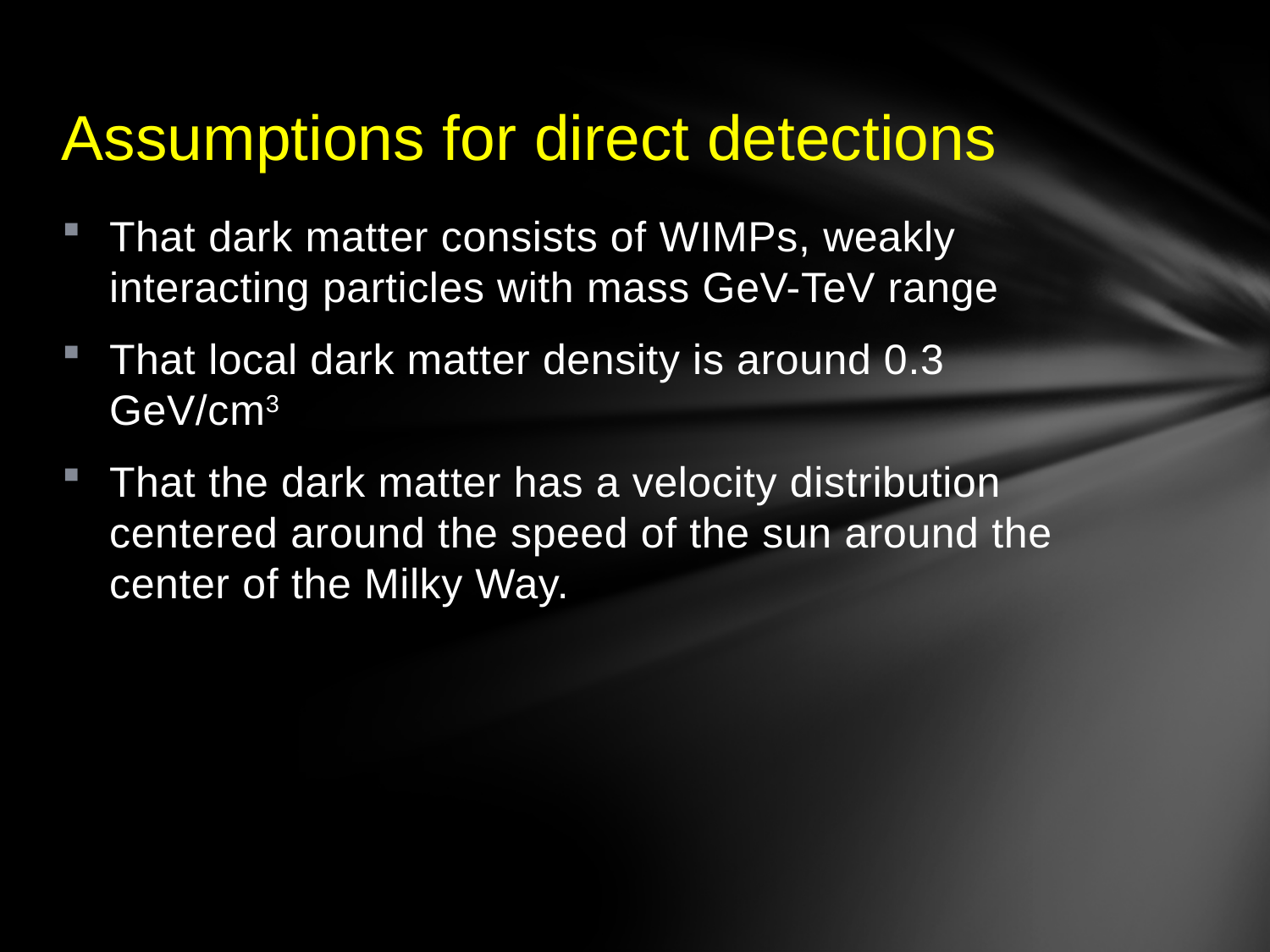

# Assumptions for direct detections
That dark matter consists of WIMPs, weakly interacting particles with mass GeV-TeV range
That local dark matter density is around 0.3 GeV/cm3
That the dark matter has a velocity distribution centered around the speed of the sun around the center of the Milky Way.